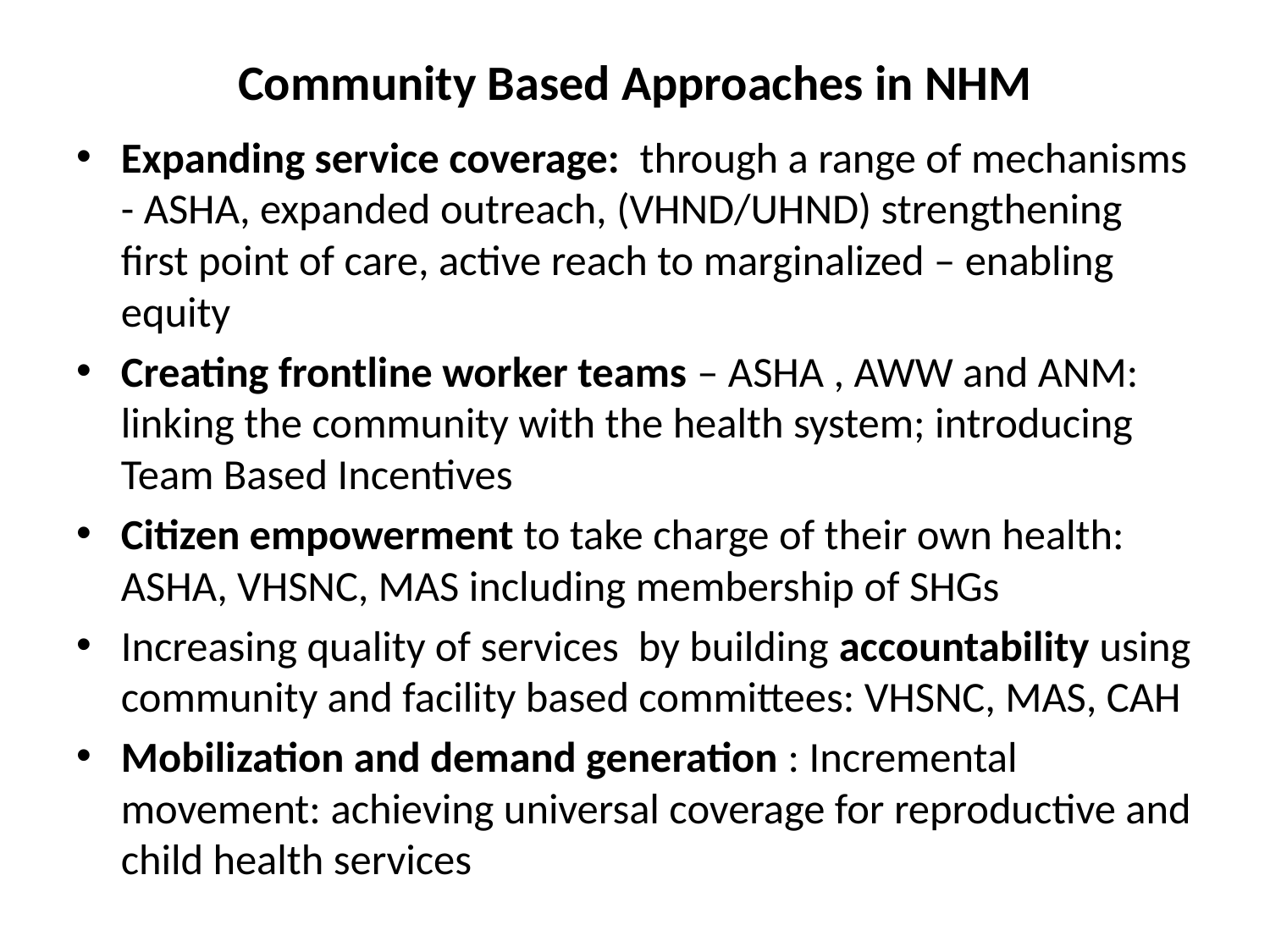

# Community Based Approaches in NHM
Expanding service coverage:  through a range of mechanisms - ASHA, expanded outreach, (VHND/UHND) strengthening first point of care, active reach to marginalized – enabling equity
Creating frontline worker teams – ASHA , AWW and ANM: linking the community with the health system; introducing Team Based Incentives
Citizen empowerment to take charge of their own health:  ASHA, VHSNC, MAS including membership of SHGs
Increasing quality of services  by building accountability using community and facility based committees: VHSNC, MAS, CAH
Mobilization and demand generation : Incremental movement: achieving universal coverage for reproductive and child health services